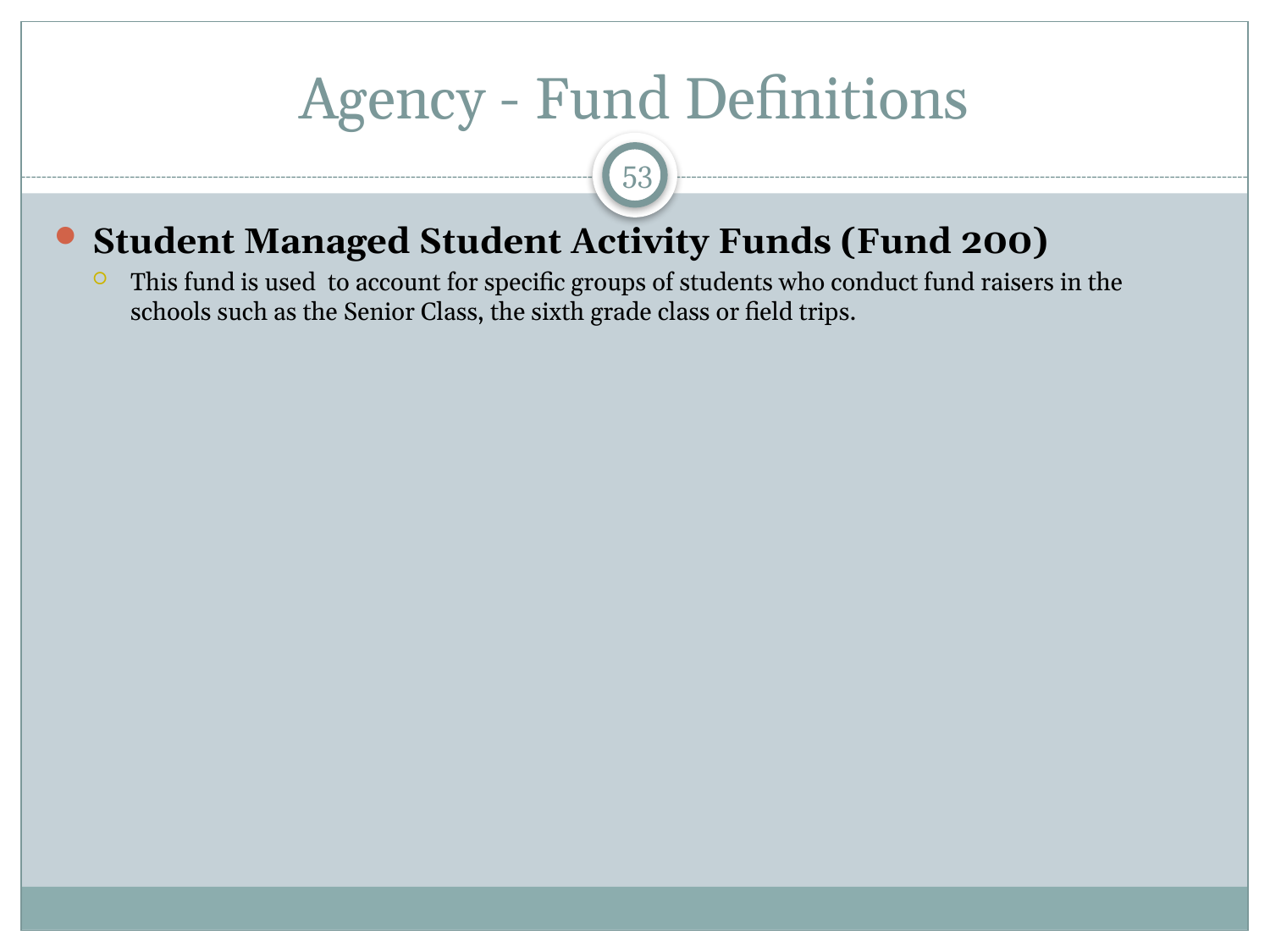

# Agency - Fund Definitions
53
Student Managed Student Activity Funds (Fund 200)
This fund is used  to account for specific groups of students who conduct fund raisers in the schools such as the Senior Class, the sixth grade class or field trips.